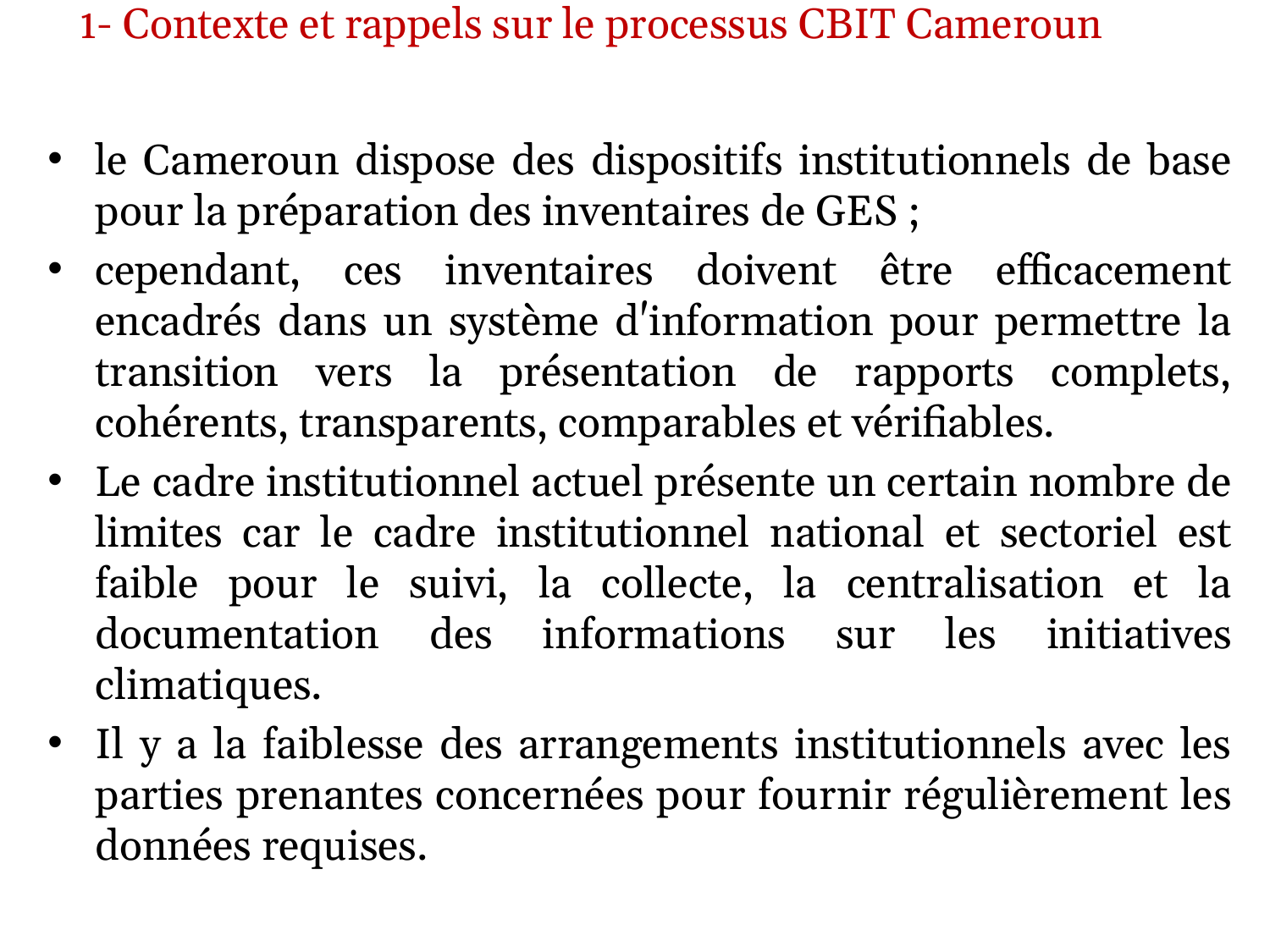

1- Contexte et rappels sur le processus CBIT Cameroun
#
le Cameroun dispose des dispositifs institutionnels de base pour la préparation des inventaires de GES ;
cependant, ces inventaires doivent être efficacement encadrés dans un système d'information pour permettre la transition vers la présentation de rapports complets, cohérents, transparents, comparables et vérifiables.
Le cadre institutionnel actuel présente un certain nombre de limites car le cadre institutionnel national et sectoriel est faible pour le suivi, la collecte, la centralisation et la documentation des informations sur les initiatives climatiques.
Il y a la faiblesse des arrangements institutionnels avec les parties prenantes concernées pour fournir régulièrement les données requises.